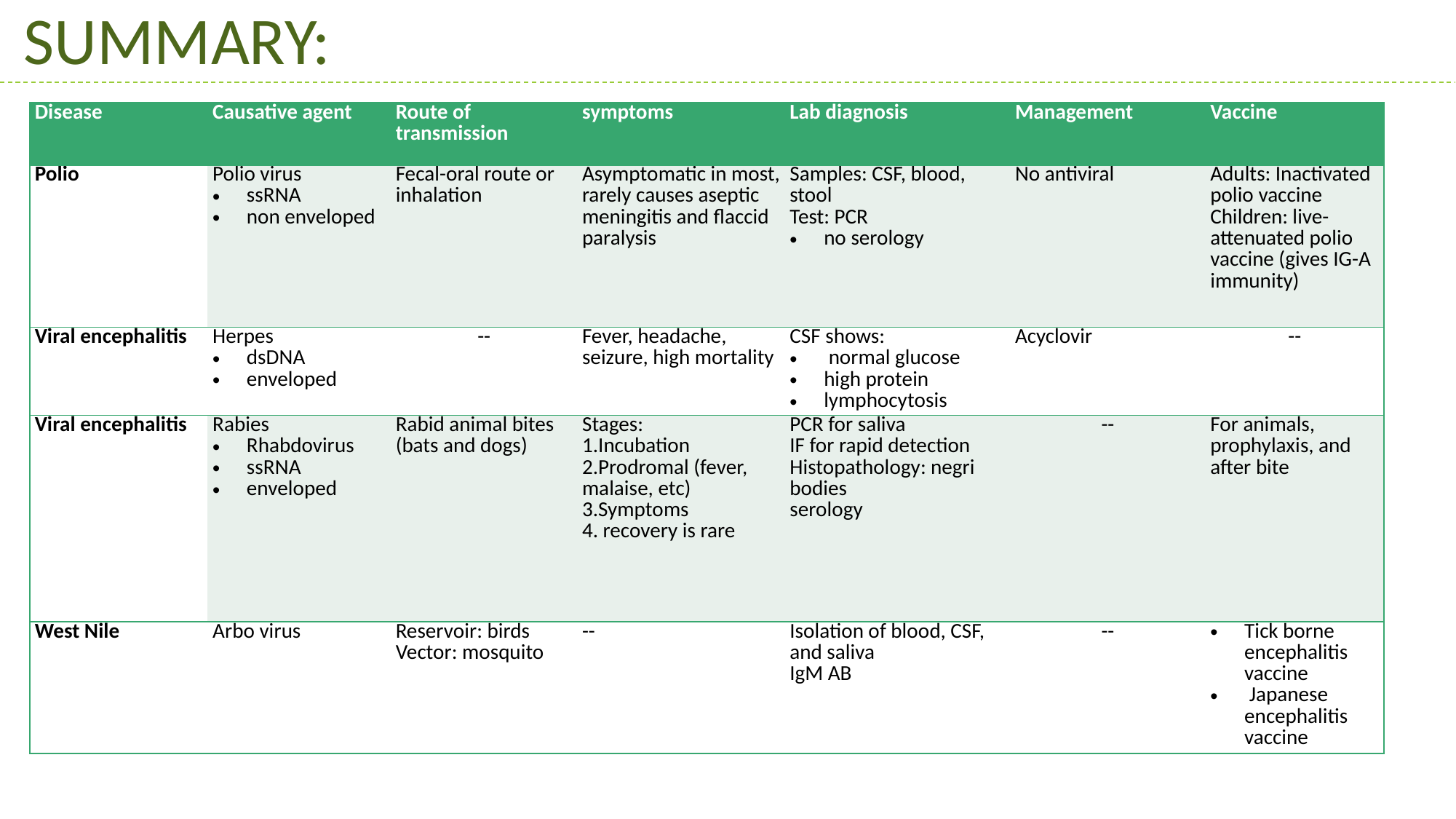

SUMMARY:
| Disease | Causative agent | Route of transmission | symptoms | Lab diagnosis | Management | Vaccine |
| --- | --- | --- | --- | --- | --- | --- |
| Polio | Polio virus ssRNA non enveloped | Fecal-oral route or inhalation | Asymptomatic in most, rarely causes aseptic meningitis and flaccid paralysis | Samples: CSF, blood, stool Test: PCR no serology | No antiviral | Adults: Inactivated polio vaccine Children: live-attenuated polio vaccine (gives IG-A immunity) |
| Viral encephalitis | Herpes dsDNA enveloped | -- | Fever, headache, seizure, high mortality | CSF shows: normal glucose high protein lymphocytosis | Acyclovir | -- |
| Viral encephalitis | Rabies Rhabdovirus ssRNA enveloped | Rabid animal bites (bats and dogs) | Stages: 1.Incubation 2.Prodromal (fever, malaise, etc) 3.Symptoms 4. recovery is rare | PCR for saliva IF for rapid detection Histopathology: negri bodies serology | -- | For animals, prophylaxis, and after bite |
| West Nile | Arbo virus | Reservoir: birds Vector: mosquito | -- | Isolation of blood, CSF, and saliva IgM AB | -- | Tick borne encephalitis vaccine Japanese encephalitis vaccine |